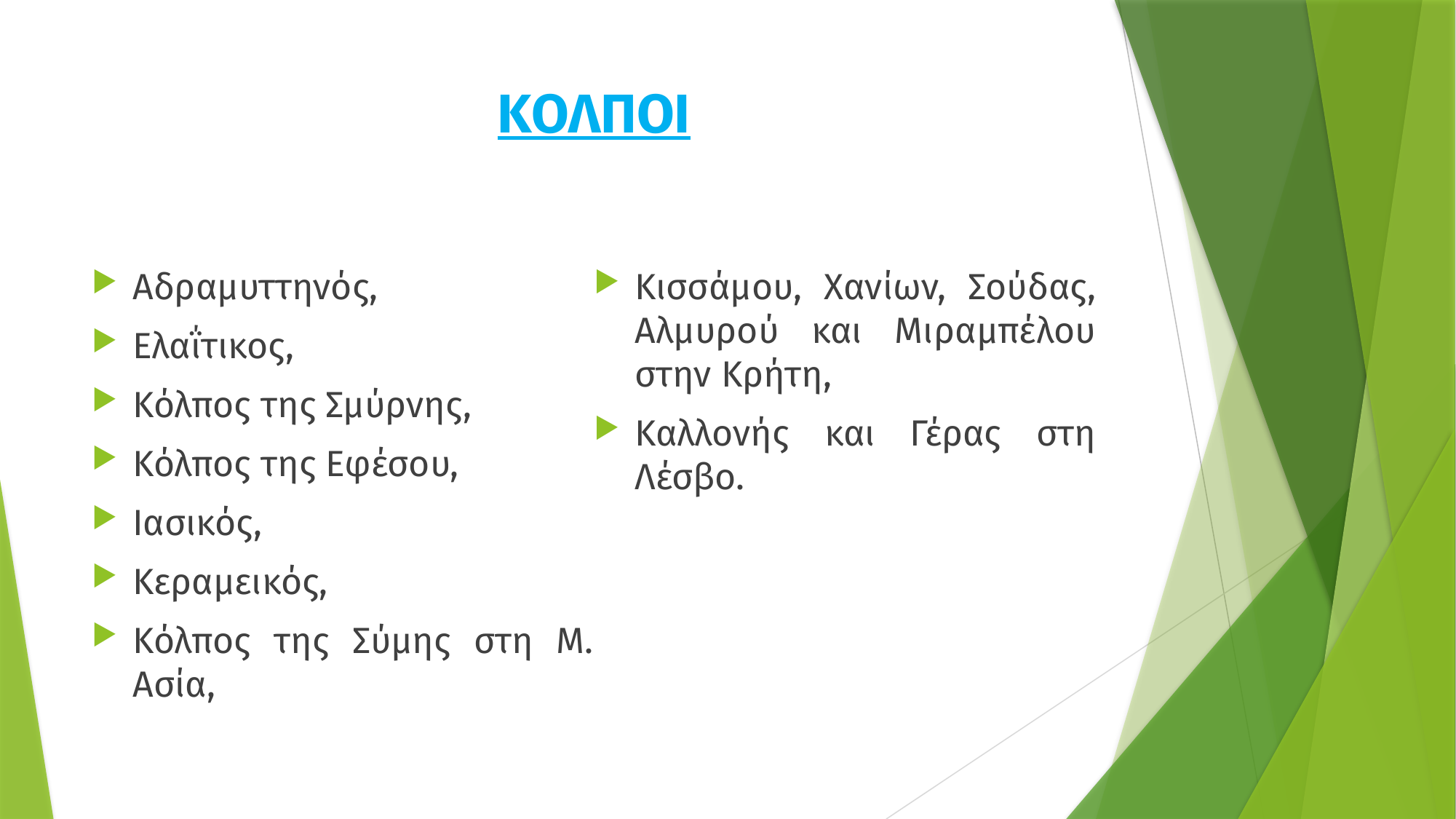

# ΚΟΛΠΟΙ
Αδραμυττηνός,
Ελαΐτικος,
Κόλπος της Σμύρνης,
Κόλπος της Εφέσου,
Ιασικός,
Κεραμεικός,
Κόλπος της Σύμης στη Μ. Ασία,
Κισσάμου, Χανίων, Σούδας, Αλμυρού και Μιραμπέλου στην Κρήτη,
Καλλονής και Γέρας στη Λέσβο.